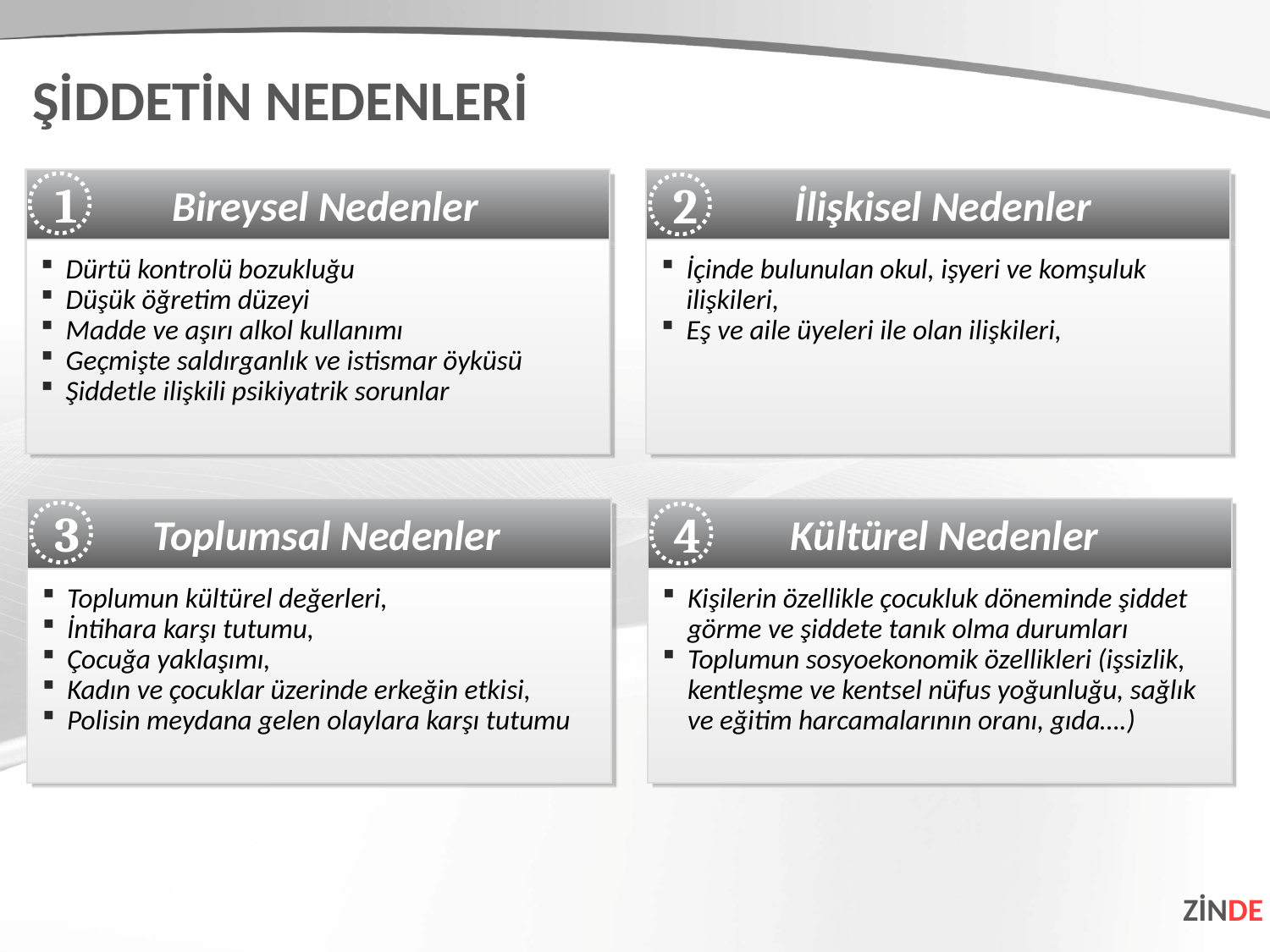

ŞİDDETİN NEDENLERİ

Bireysel Nedenler
İlişkisel Nedenler
1
2
Dürtü kontrolü bozukluğu
Düşük öğretim düzeyi
Madde ve aşırı alkol kullanımı
Geçmişte saldırganlık ve istismar öyküsü
Şiddetle ilişkili psikiyatrik sorunlar
İçinde bulunulan okul, işyeri ve komşuluk ilişkileri,
Eş ve aile üyeleri ile olan ilişkileri,
Toplumsal Nedenler
Kültürel Nedenler
3
4
Toplumun kültürel değerleri,
İntihara karşı tutumu,
Çocuğa yaklaşımı,
Kadın ve çocuklar üzerinde erkeğin etkisi,
Polisin meydana gelen olaylara karşı tutumu
Kişilerin özellikle çocukluk döneminde şiddet görme ve şiddete tanık olma durumları
Toplumun sosyoekonomik özellikleri (işsizlik, kentleşme ve kentsel nüfus yoğunluğu, sağlık ve eğitim harcamalarının oranı, gıda….)
ZİNDE